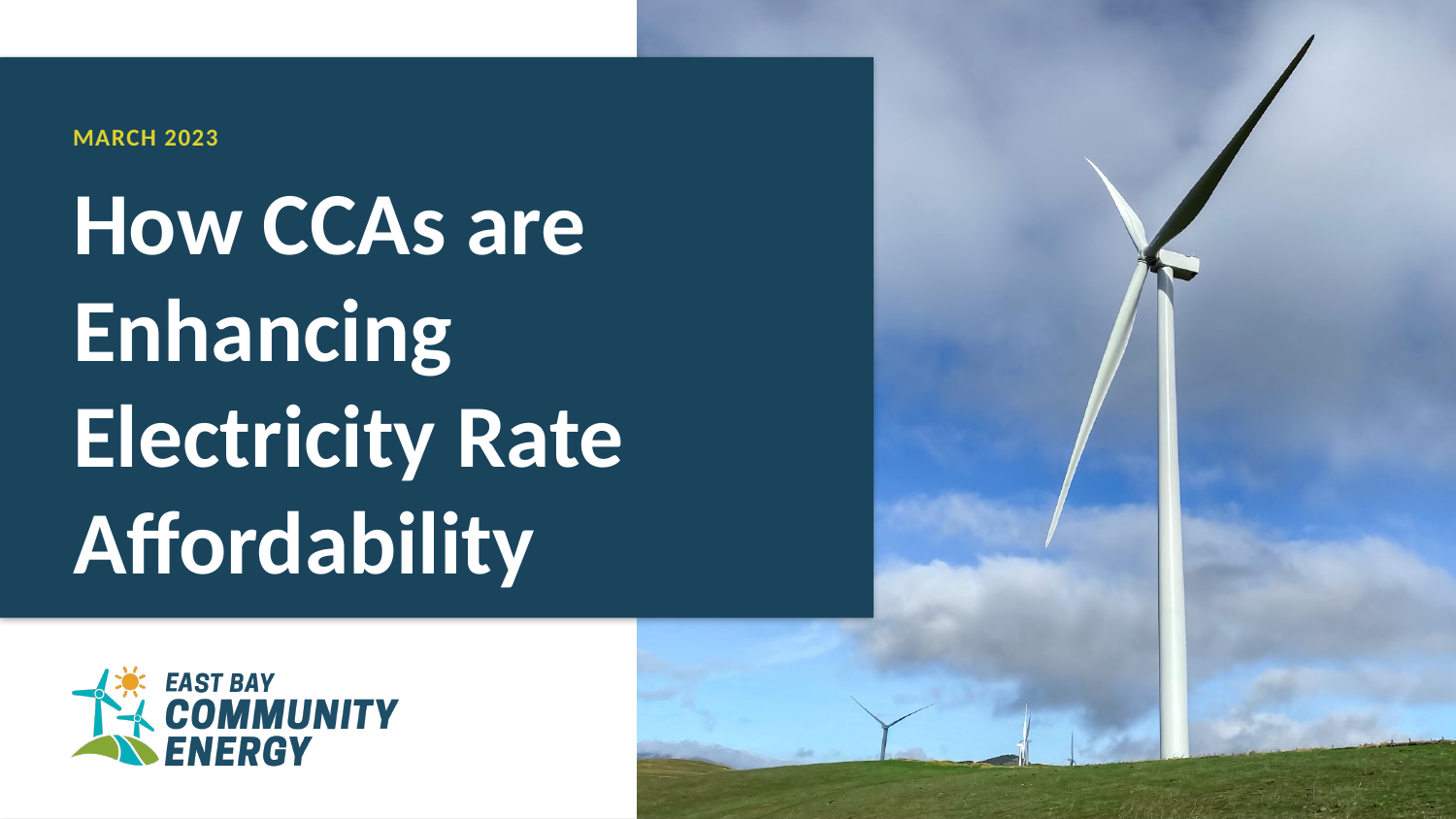

March 2023
# How CCAs are Enhancing Electricity Rate Affordability